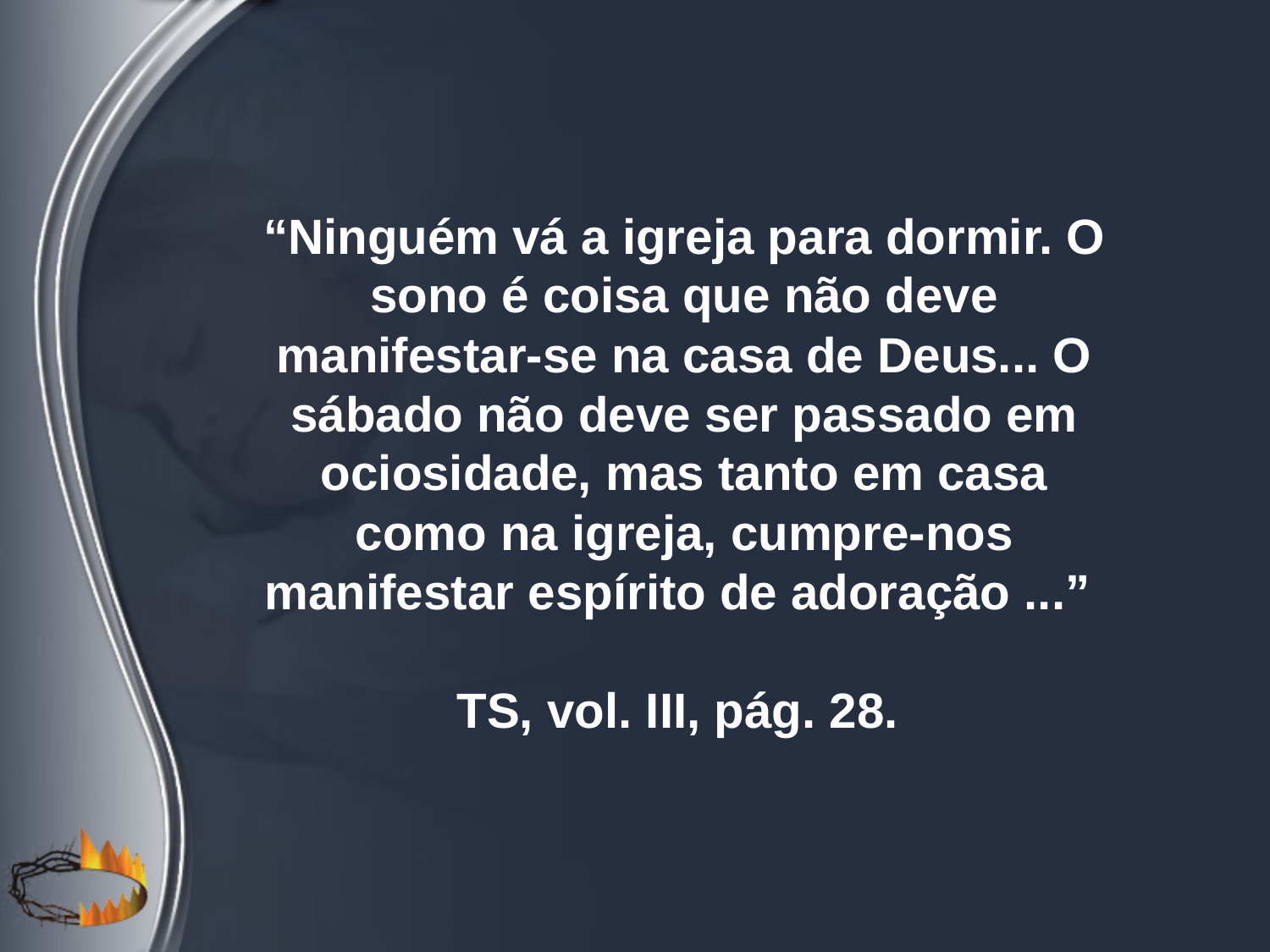

“Ninguém vá a igreja para dormir. O sono é coisa que não deve manifestar-se na casa de Deus... O sábado não deve ser passado em ociosidade, mas tanto em casa como na igreja, cumpre-nos manifestar espírito de adoração ...”

TS, vol. III, pág. 28.